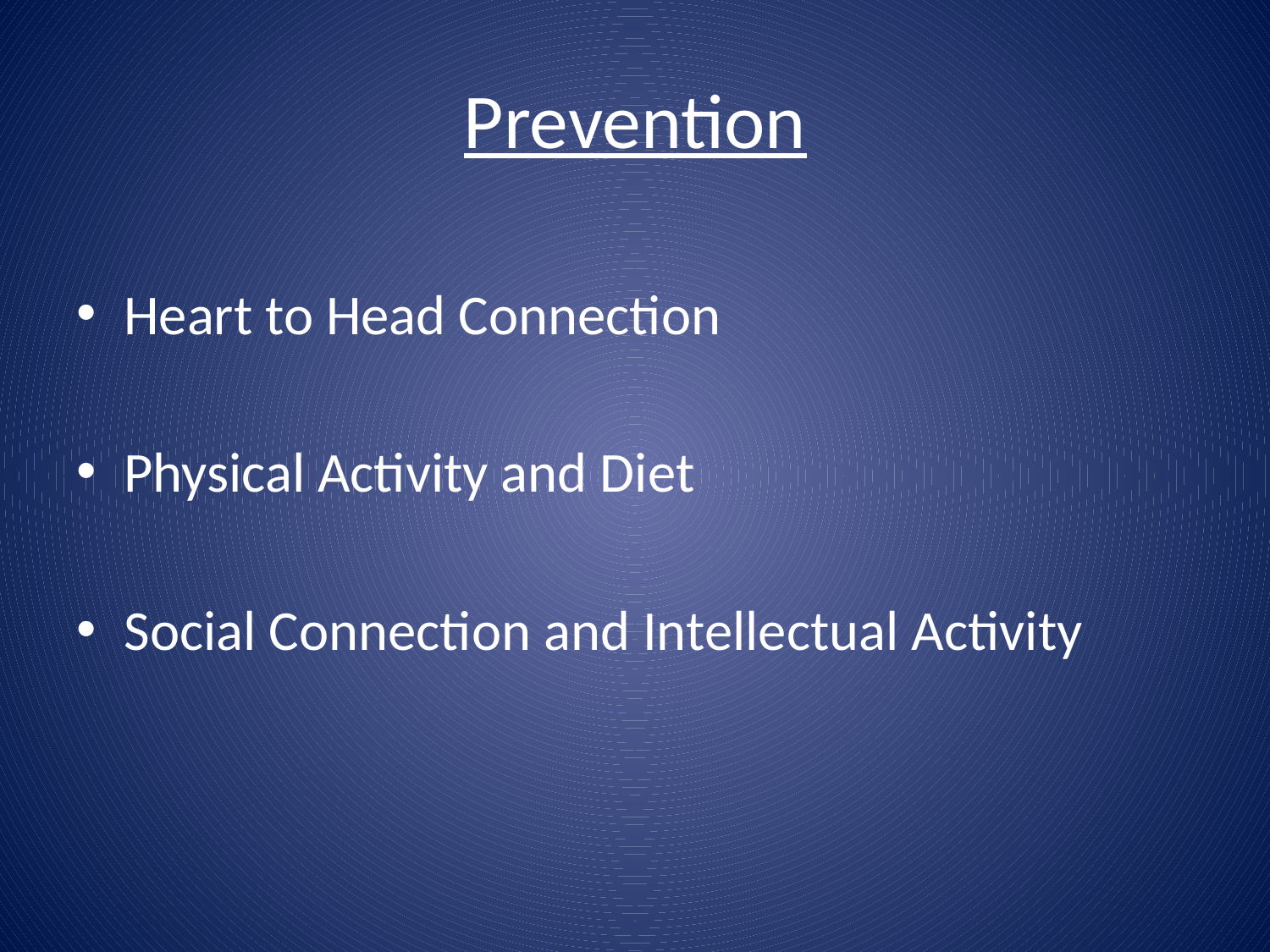

# Prevention
Heart to Head Connection

Physical Activity and Diet

Social Connection and Intellectual Activity